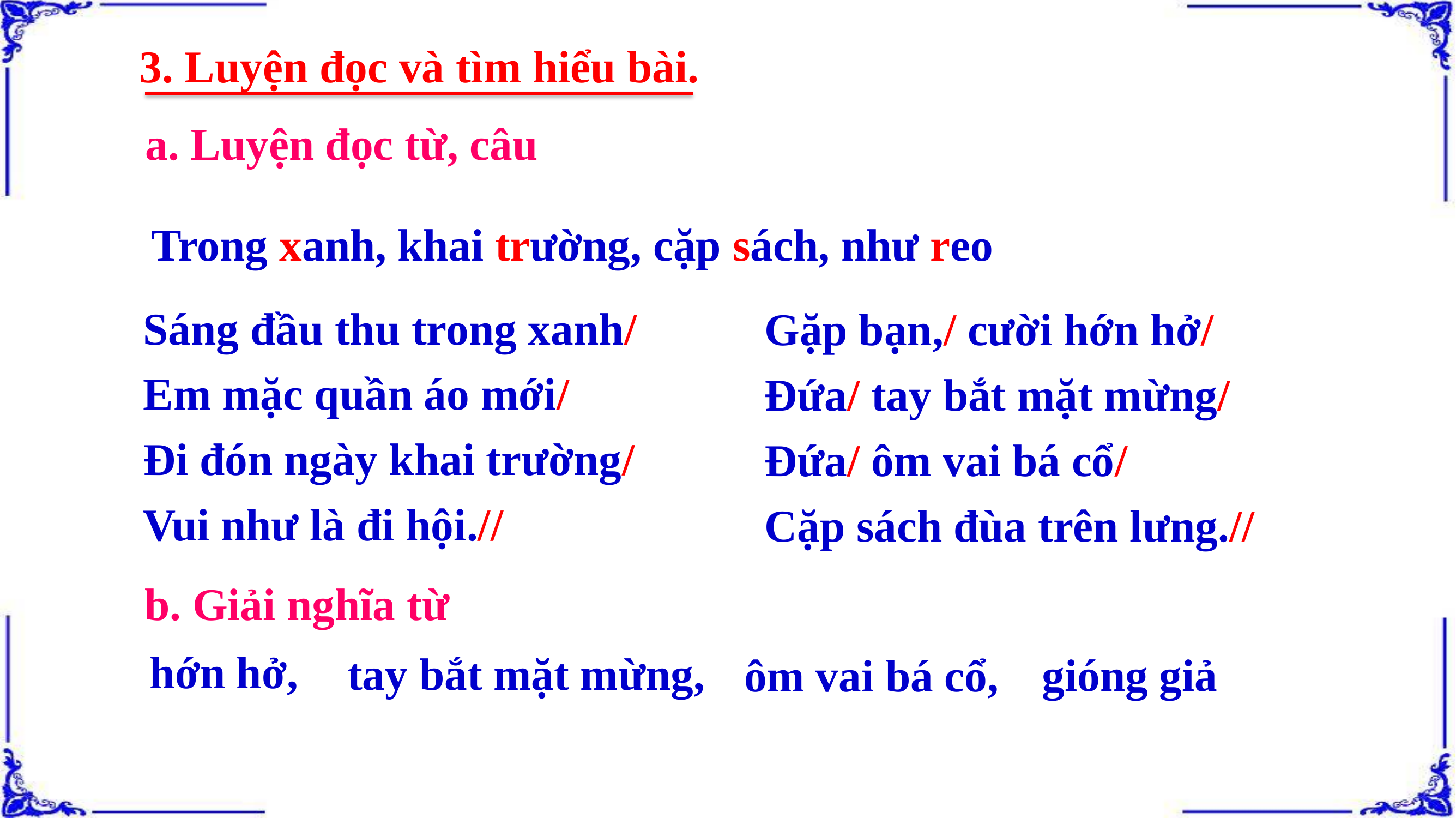

3. Luyện đọc và tìm hiểu bài.
a. Luyện đọc từ, câu
Trong xanh, khai trường, cặp sách, như reo
Sáng đầu thu trong xanh/
Em mặc quần áo mới/
Đi đón ngày khai trường/
Vui như là đi hội.//
Gặp bạn,/ cười hớn hở/
Đứa/ tay bắt mặt mừng/
Đứa/ ôm vai bá cổ/
Cặp sách đùa trên lưng.//
b. Giải nghĩa từ
hớn hở,
tay bắt mặt mừng,
gióng giả
ôm vai bá cổ,